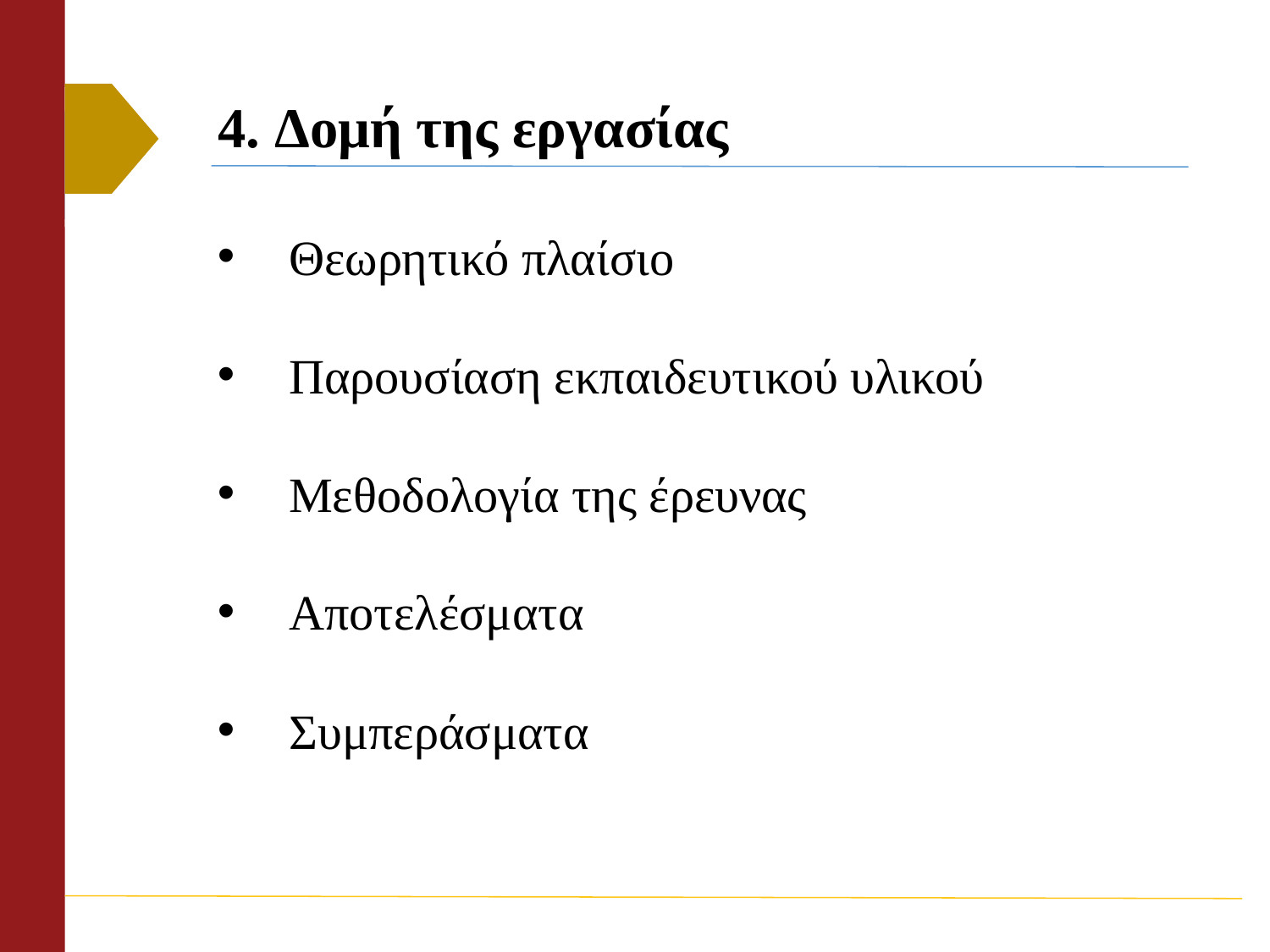

# 4. Δομή της εργασίας
Θεωρητικό πλαίσιο

Παρουσίαση εκπαιδευτικού υλικού

Μεθοδολογία της έρευνας

Αποτελέσματα

Συμπεράσματα